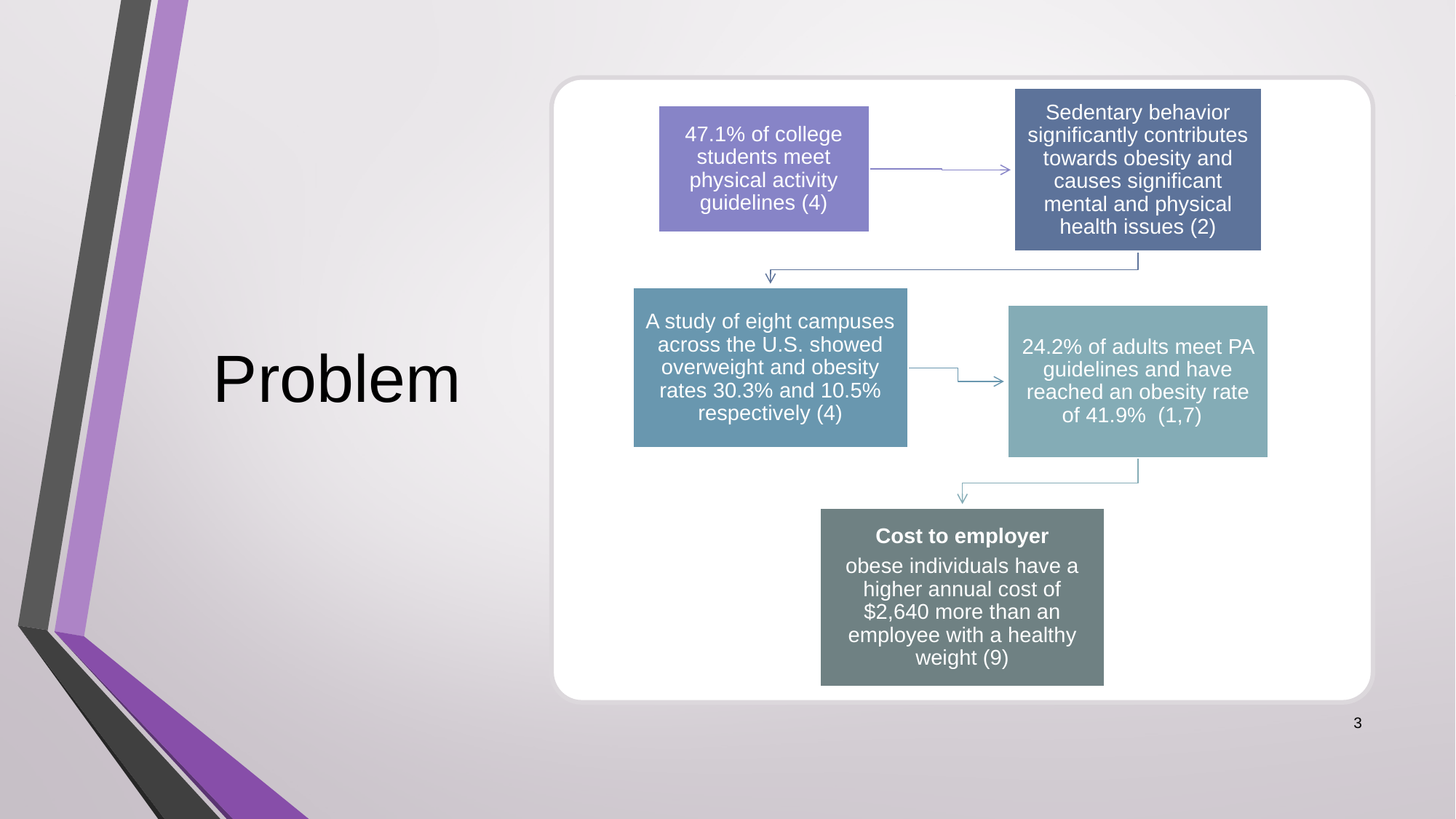

47.1% of college students meet physical activity guidelines (4)

Sedentary behavior significantly contributes towards obesity and causes significant mental and physical health issues (2)

A study of eight campuses across the U.S. showed overweight and obesity rates 30.3% and 10.5% respectively (4)

24.2% of adults meet PA guidelines and have reached an obesity rate of 41.9%  (1,7)
Cost to employer
obese individuals have a higher annual cost of $2,640 more than an employee with a healthy weight (9)
# Problem
3